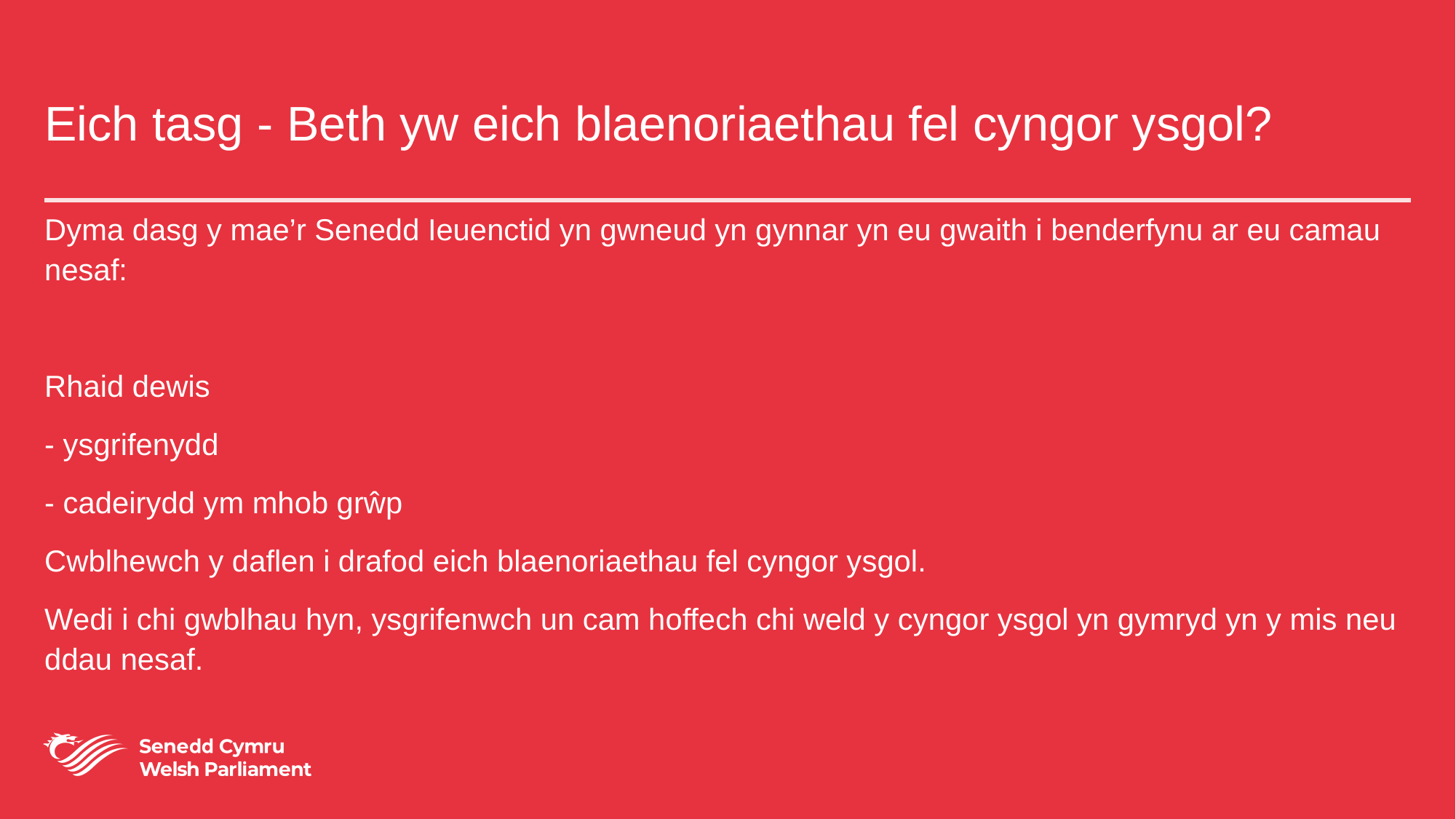

# Eich tasg - Beth yw eich blaenoriaethau fel cyngor ysgol?
Dyma dasg y mae’r Senedd Ieuenctid yn gwneud yn gynnar yn eu gwaith i benderfynu ar eu camau nesaf:

Rhaid dewis
- ysgrifenydd
- cadeirydd ym mhob grŵp
Cwblhewch y daflen i drafod eich blaenoriaethau fel cyngor ysgol.
Wedi i chi gwblhau hyn, ysgrifenwch un cam hoffech chi weld y cyngor ysgol yn gymryd yn y mis neu ddau nesaf.